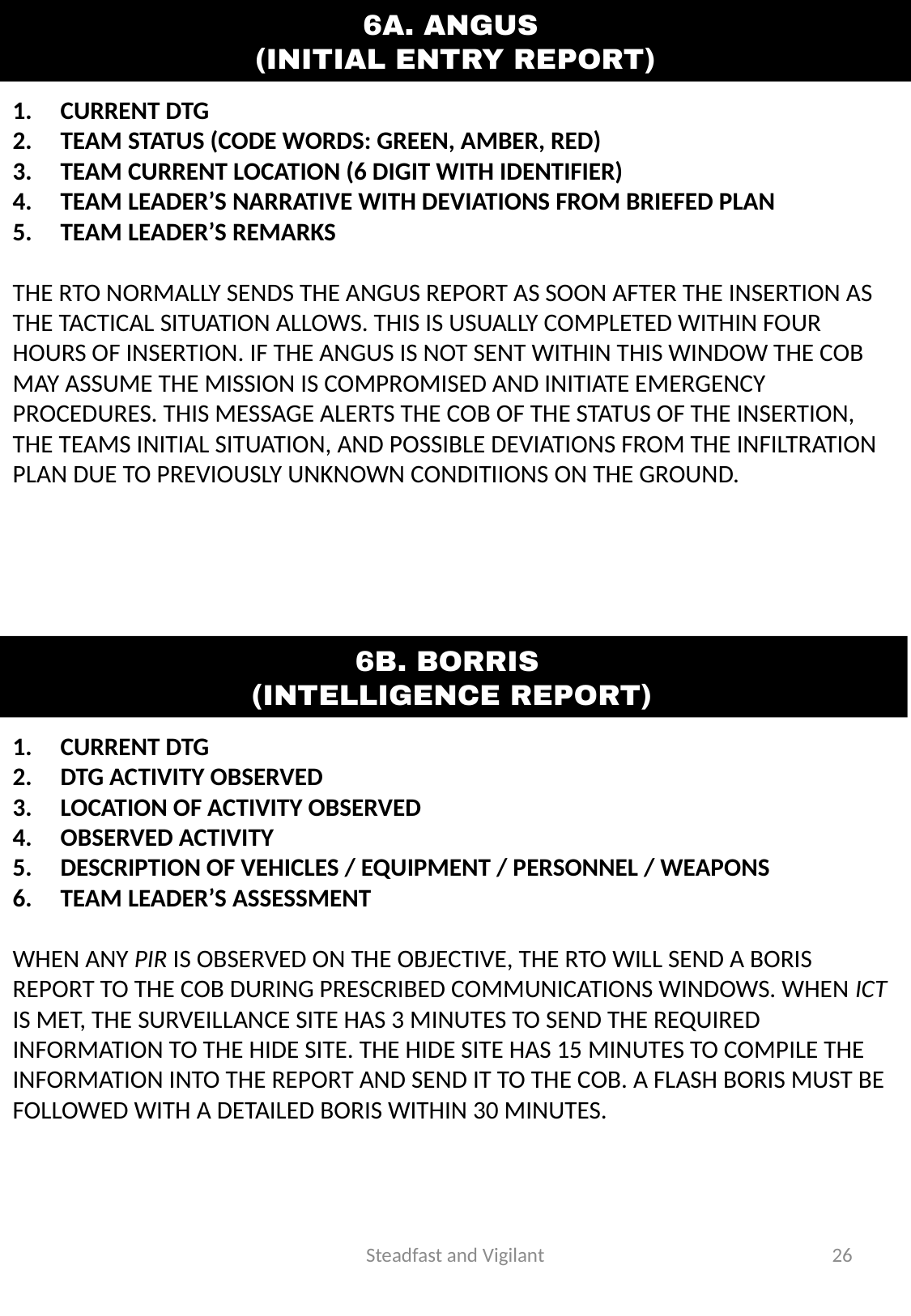

6A. ANGUS
(INITIAL ENTRY REPORT)
CURRENT DTG
TEAM STATUS (CODE WORDS: GREEN, AMBER, RED)
TEAM CURRENT LOCATION (6 DIGIT WITH IDENTIFIER)
TEAM LEADER’S NARRATIVE WITH DEVIATIONS FROM BRIEFED PLAN
TEAM LEADER’S REMARKS

THE RTO NORMALLY SENDS THE ANGUS REPORT AS SOON AFTER THE INSERTION AS THE TACTICAL SITUATION ALLOWS. THIS IS USUALLY COMPLETED WITHIN FOUR HOURS OF INSERTION. IF THE ANGUS IS NOT SENT WITHIN THIS WINDOW THE COB MAY ASSUME THE MISSION IS COMPROMISED AND INITIATE EMERGENCY PROCEDURES. THIS MESSAGE ALERTS THE COB OF THE STATUS OF THE INSERTION, THE TEAMS INITIAL SITUATION, AND POSSIBLE DEVIATIONS FROM THE INFILTRATION PLAN DUE TO PREVIOUSLY UNKNOWN CONDITIIONS ON THE GROUND.

6B. BORRIS
(INTELLIGENCE REPORT)
CURRENT DTG
DTG ACTIVITY OBSERVED
LOCATION OF ACTIVITY OBSERVED
OBSERVED ACTIVITY
DESCRIPTION OF VEHICLES / EQUIPMENT / PERSONNEL / WEAPONS
TEAM LEADER’S ASSESSMENT

WHEN ANY PIR IS OBSERVED ON THE OBJECTIVE, THE RTO WILL SEND A BORIS REPORT TO THE COB DURING PRESCRIBED COMMUNICATIONS WINDOWS. WHEN ICT IS MET, THE SURVEILLANCE SITE HAS 3 MINUTES TO SEND THE REQUIRED INFORMATION TO THE HIDE SITE. THE HIDE SITE HAS 15 MINUTES TO COMPILE THE INFORMATION INTO THE REPORT AND SEND IT TO THE COB. A FLASH BORIS MUST BE FOLLOWED WITH A DETAILED BORIS WITHIN 30 MINUTES.
Steadfast and Vigilant
26